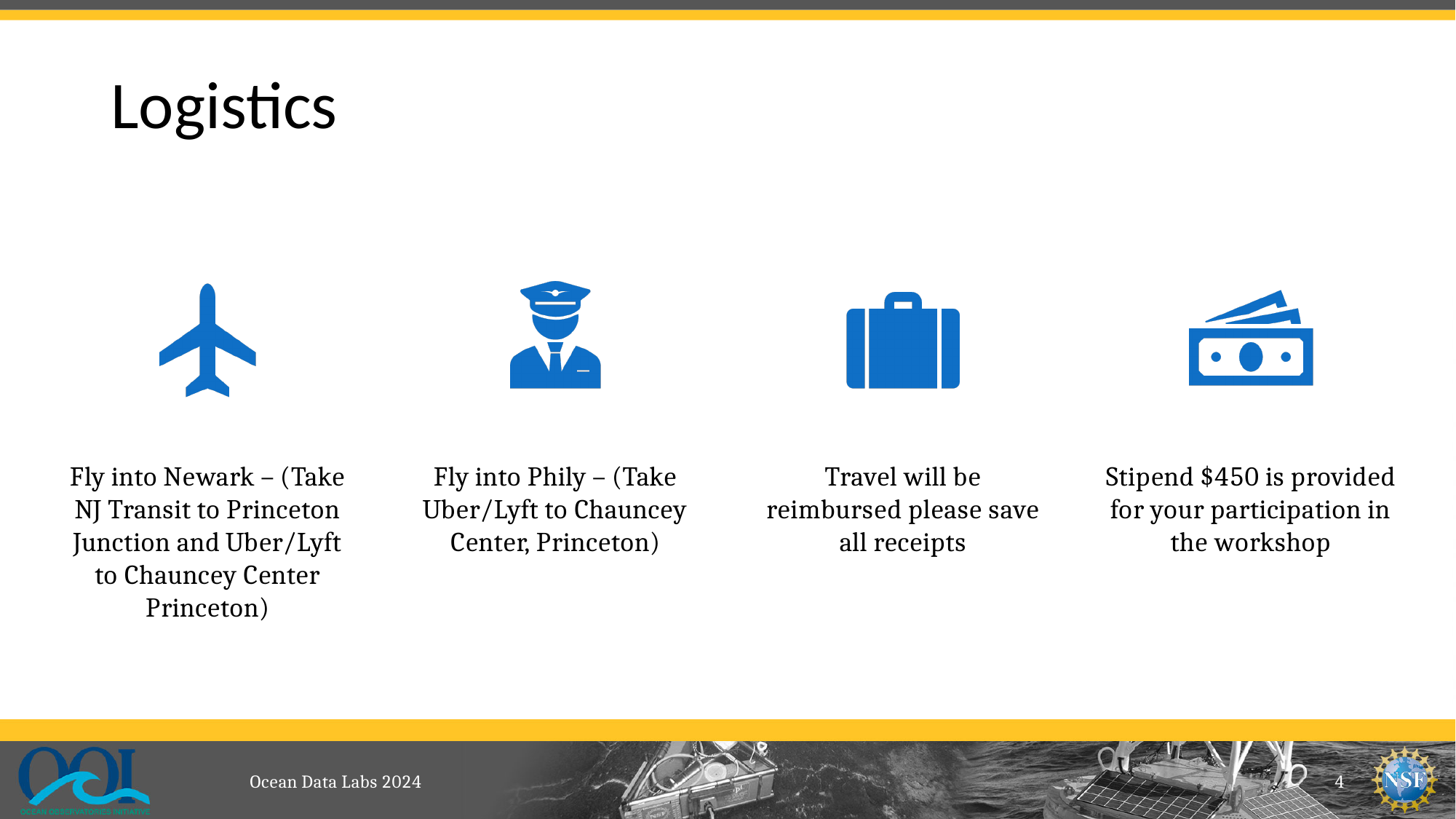

# Logistics
Fly into Newark – (Take NJ Transit to Princeton Junction and Uber/Lyft to Chauncey Center Princeton)
Fly into Phily – (Take Uber/Lyft to Chauncey Center, Princeton)
Travel will be reimbursed please save all receipts
Stipend $450 is provided for your participation in the workshop
Ocean Data Labs 2024
4